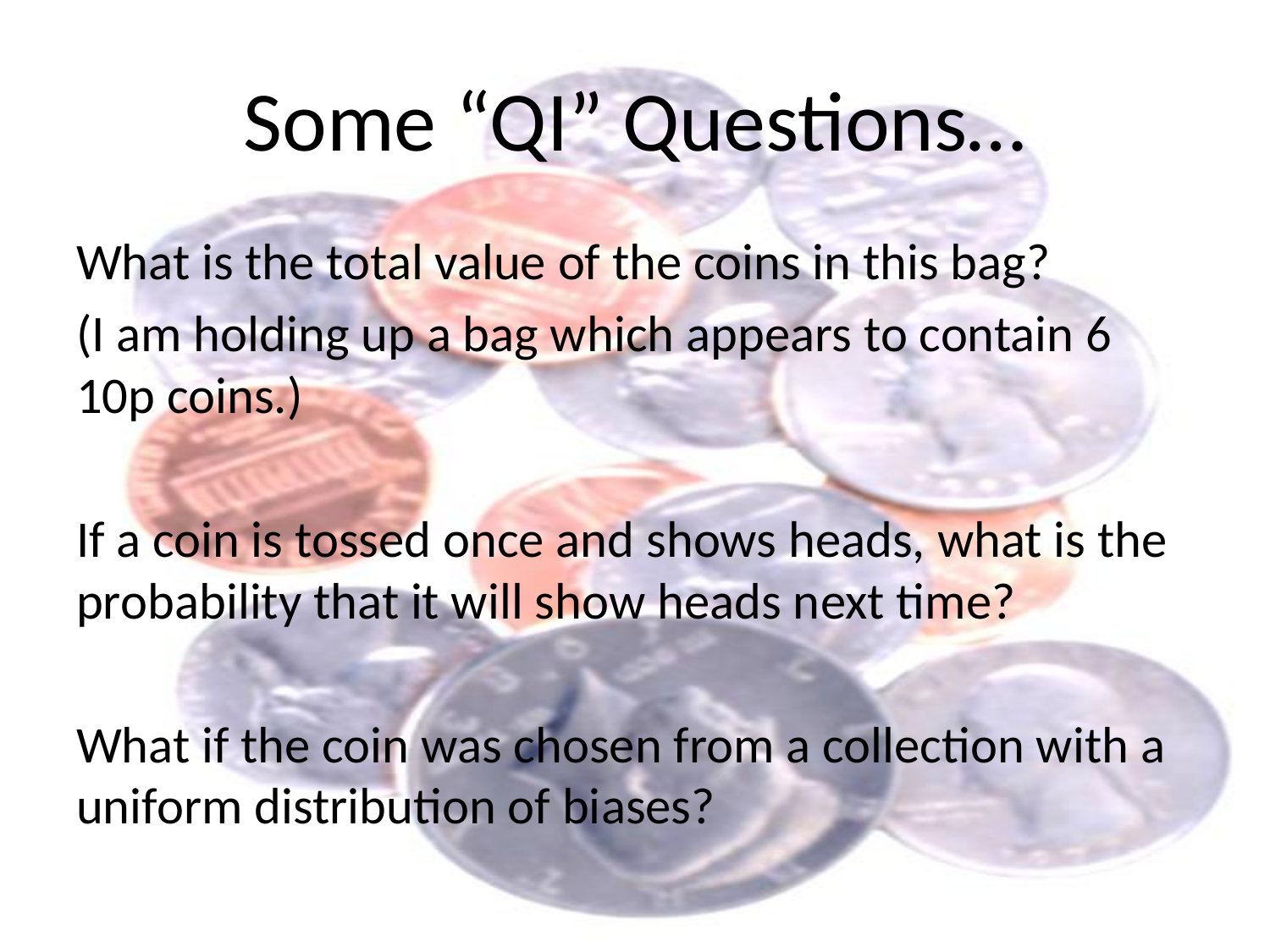

# Some “QI” Questions…
What is the total value of the coins in this bag?
(I am holding up a bag which appears to contain 6 10p coins.)

If a coin is tossed once and shows heads, what is the probability that it will show heads next time?

What if the coin was chosen from a collection with a uniform distribution of biases?